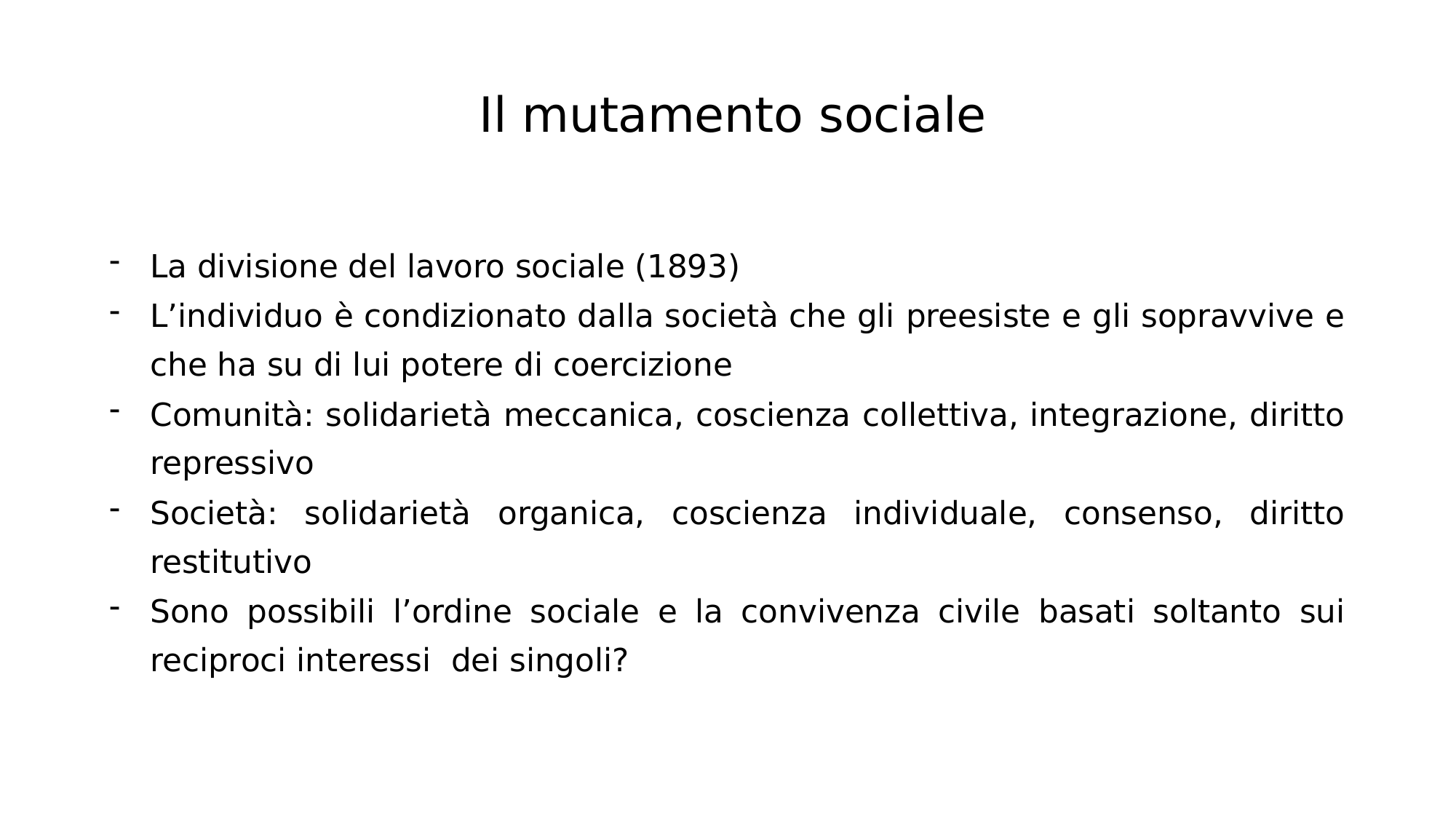

# Il mutamento sociale
La divisione del lavoro sociale (1893)
L’individuo è condizionato dalla società che gli preesiste e gli sopravvive e che ha su di lui potere di coercizione
Comunità: solidarietà meccanica, coscienza collettiva, integrazione, diritto repressivo
Società: solidarietà organica, coscienza individuale, consenso, diritto restitutivo
Sono possibili l’ordine sociale e la convivenza civile basati soltanto sui reciproci interessi  dei singoli?